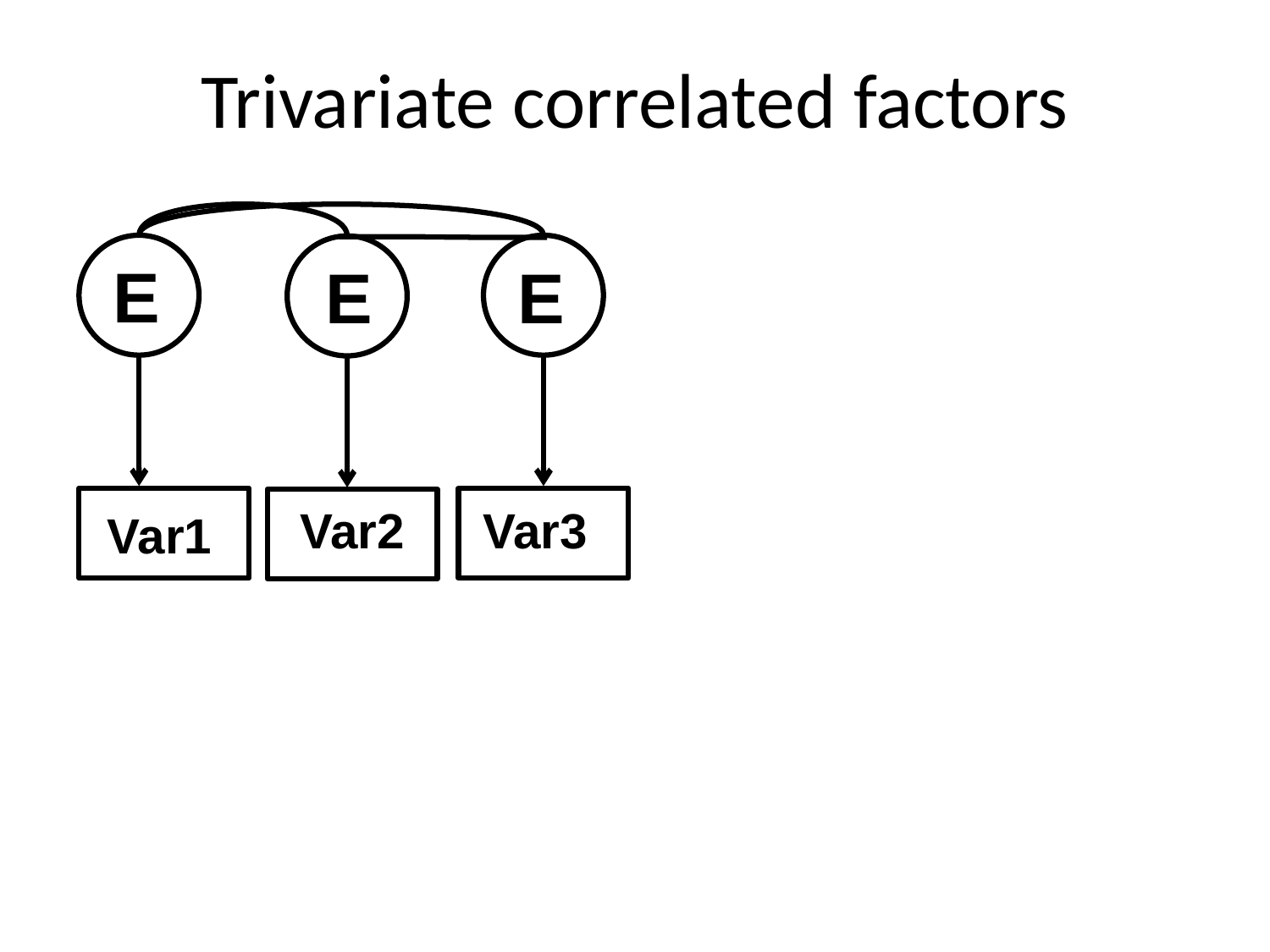

# Trivariate correlated factors

E
E
E

Var2
Var3
Var1